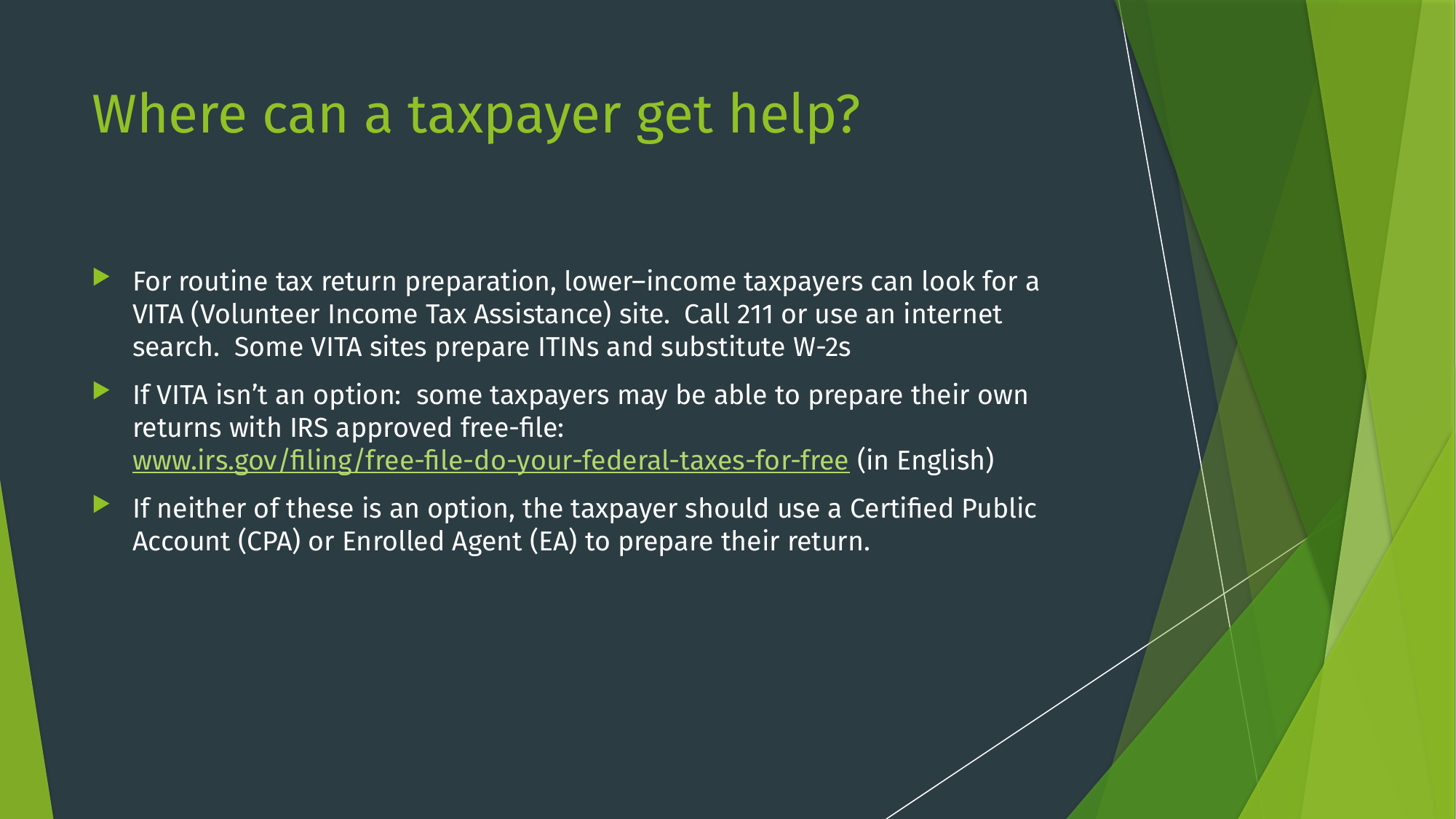

# Where can a taxpayer get help?
For routine tax return preparation, lower–income taxpayers can look for a VITA (Volunteer Income Tax Assistance) site.  Call 211 or use an internet search.  Some VITA sites prepare ITINs and substitute W-2s
If VITA isn’t an option:  some taxpayers may be able to prepare their own returns with IRS approved free-file: www.irs.gov/filing/free-file-do-your-federal-taxes-for-free (in English)
If neither of these is an option, the taxpayer should use a Certified Public Account (CPA) or Enrolled Agent (EA) to prepare their return.